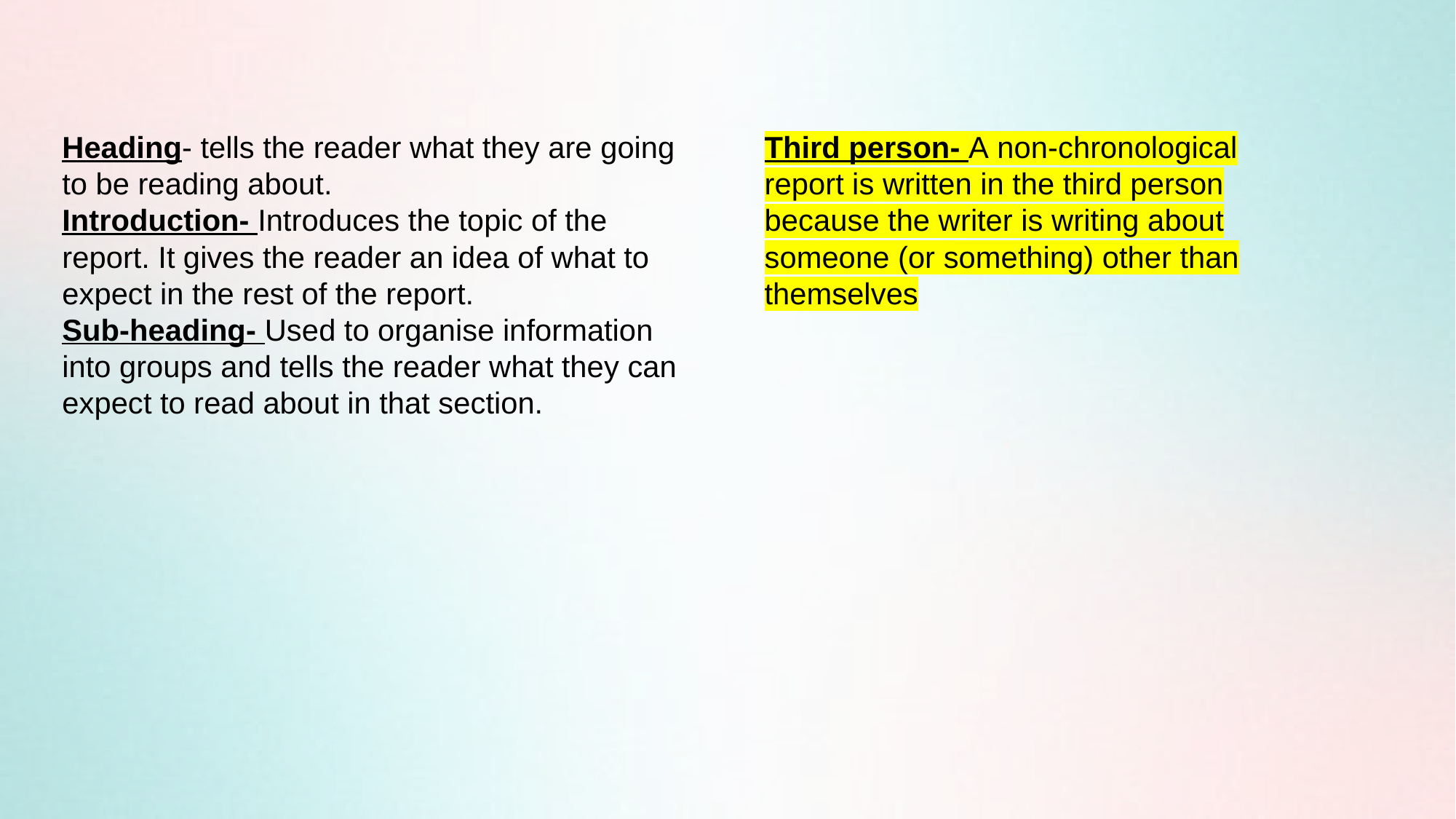

Heading- tells the reader what they are going to be reading about.
Introduction- Introduces the topic of the report. It gives the reader an idea of what to expect in the rest of the report.
Sub-heading- Used to organise information into groups and tells the reader what they can expect to read about in that section.
Third person- A non-chronological report is written in the third person because the writer is writing about someone (or something) other than themselves